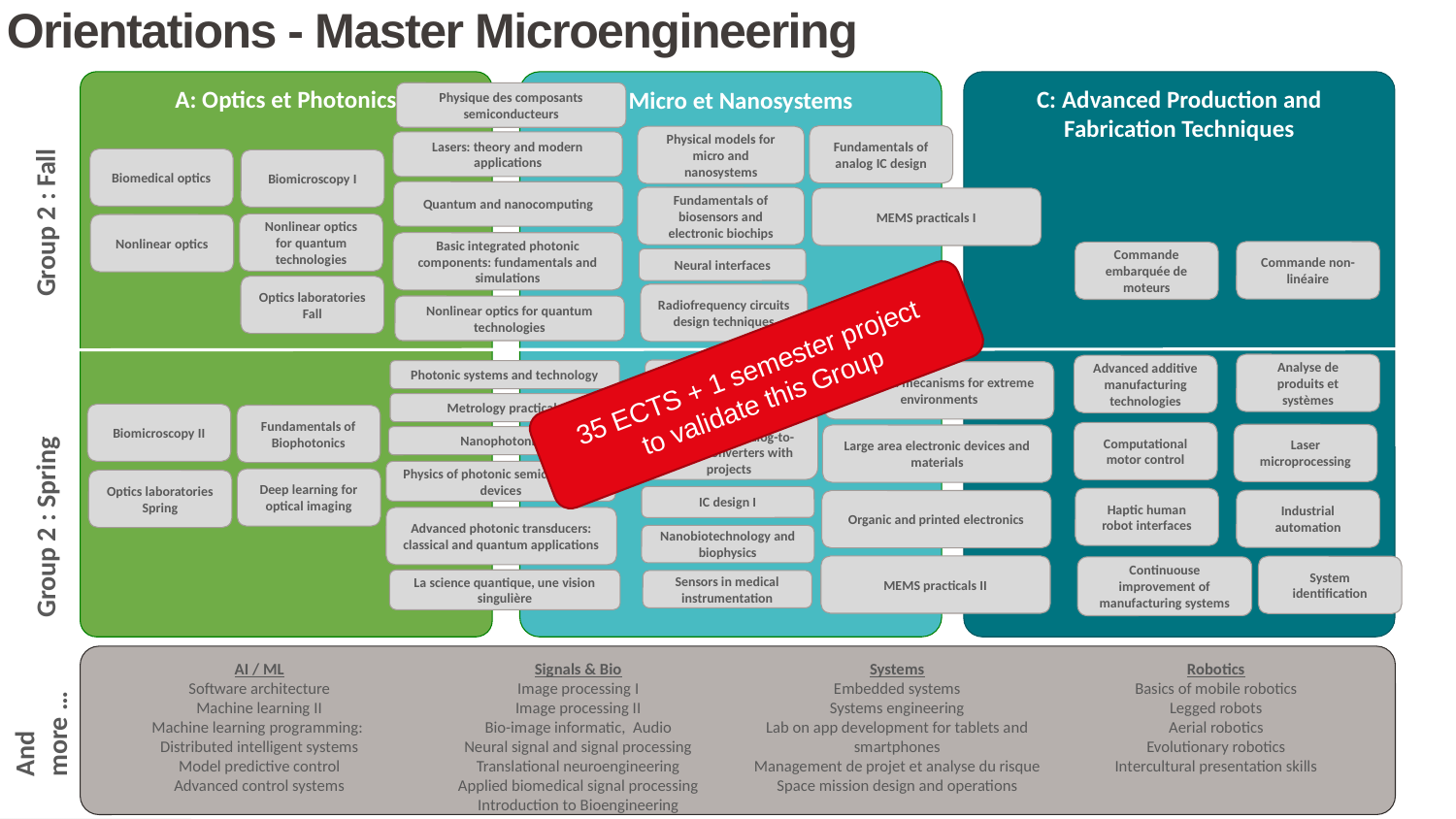

Orientations - Master Microengineering
A: Optics et Photonics

B: Micro et Nanosystems

C: Advanced Production and Fabrication Techniques

Physique des composants semiconducteurs
Group 2 : Fall
Fundamentals of analog IC design
Physical models for micro and nanosystems
Lasers: theory and modern applications
Biomedical optics
Biomicroscopy I
Quantum and nanocomputing
Fundamentals of biosensors and electronic biochips
MEMS practicals I
Nonlinear optics for quantum technologies
Nonlinear optics
Basic integrated photonic components: fundamentals and simulations
Commande non-linéaire
Commande embarquée de moteurs
Neural interfaces
Optics laboratories Fall
Radiofrequency circuits design techniques
Nonlinear optics for quantum technologies
35 ECTS + 1 semester project
to validate this Group
Analyse de produits et systèmes
Advanced additive manufacturing technologies
Bio-nano-chip design
Photonic systems and technology
Advanced mecanisms for extreme environments
Metrology practicals
Biomicroscopy II
Fundamentals of Biophotonics
Advanced Mixed-Signal VLSI Design: Analog-to-Digital Converters with projects
Computational motor control
Laser microprocessing
Large area electronic devices and materials
Nanophotonics
Group 2 : Spring
Physics of photonic semiconductor devices
Deep learning for optical imaging
Optics laboratories Spring
IC design I
Haptic human robot interfaces
Industrial automation
Organic and printed electronics
Advanced photonic transducers: classical and quantum applications
Nanobiotechnology and biophysics
MEMS practicals II
System identification
Continuouse improvement of manufacturing systems
La science quantique, une vision singulière
Sensors in medical instrumentation
AI / ML
Software architecture
Machine learning II
Machine learning programming:
Distributed intelligent systems
Model predictive control
Advanced control systems

Signals & Bio
Image processing I
Image processing II
Bio-image informatic,  Audio
Neural signal and signal processing
Translational neuroengineering
Applied biomedical signal processing
Introduction to Bioengineering

Systems
Embedded systems
Systems engineering
Lab on app development for tablets and smartphones
Management de projet et analyse du risque
Space mission design and operations

Robotics
Basics of mobile robotics
Legged robots
Aerial robotics
Evolutionary robotics
Intercultural presentation skills

And more …